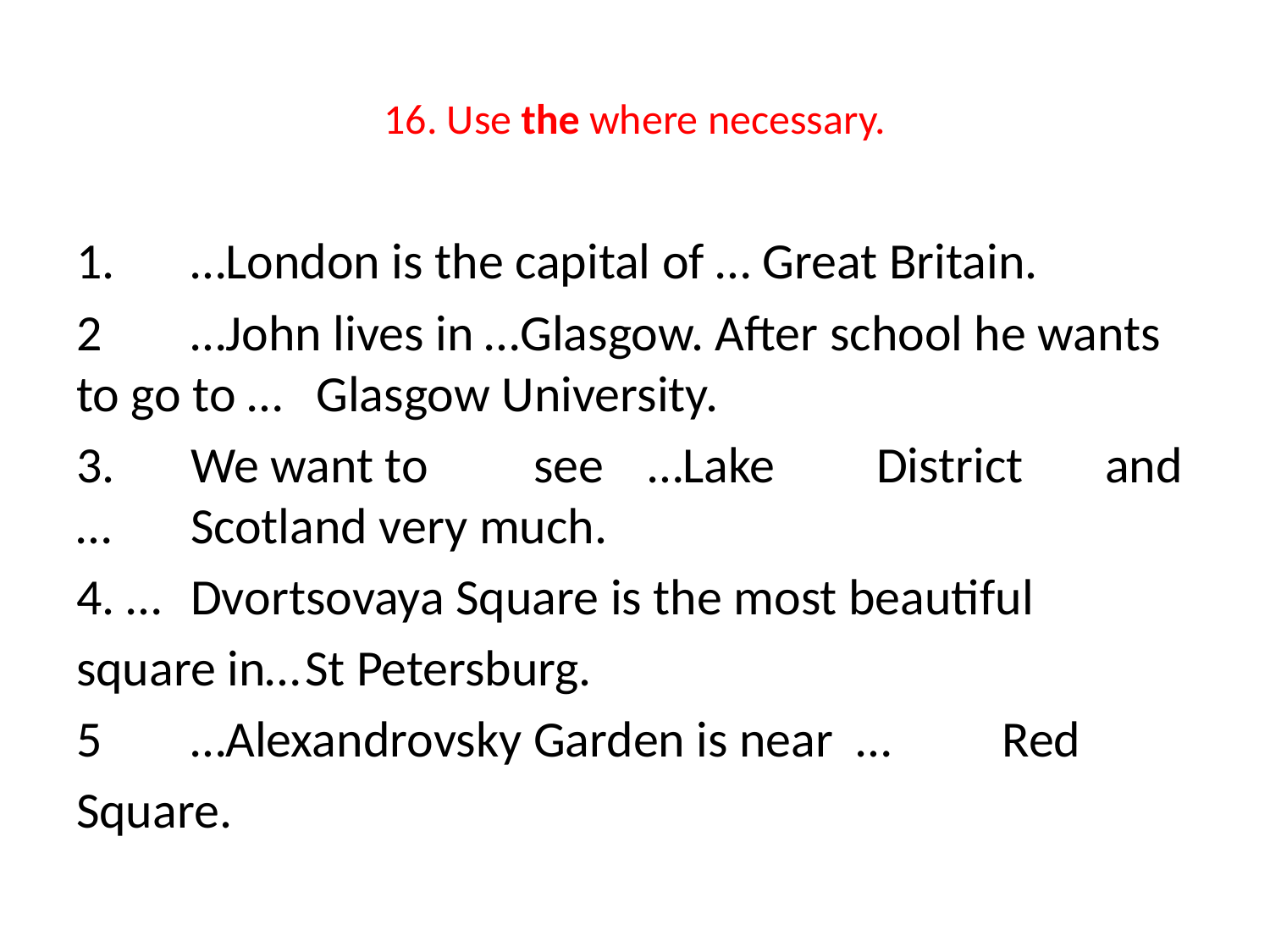

# 16. Use the where necessary.
1.	…London is the capital of … Great Britain.
2	…John lives in …Glasgow. After school he wants to go to …	 Glasgow University.
3.	We want to	see	…Lake	District	and …	Scotland very much.
4. …	Dvortsovaya Square is the most beautiful
square in…	St Petersburg.
5	…Alexandrovsky Garden is near  …	 Red
Square.